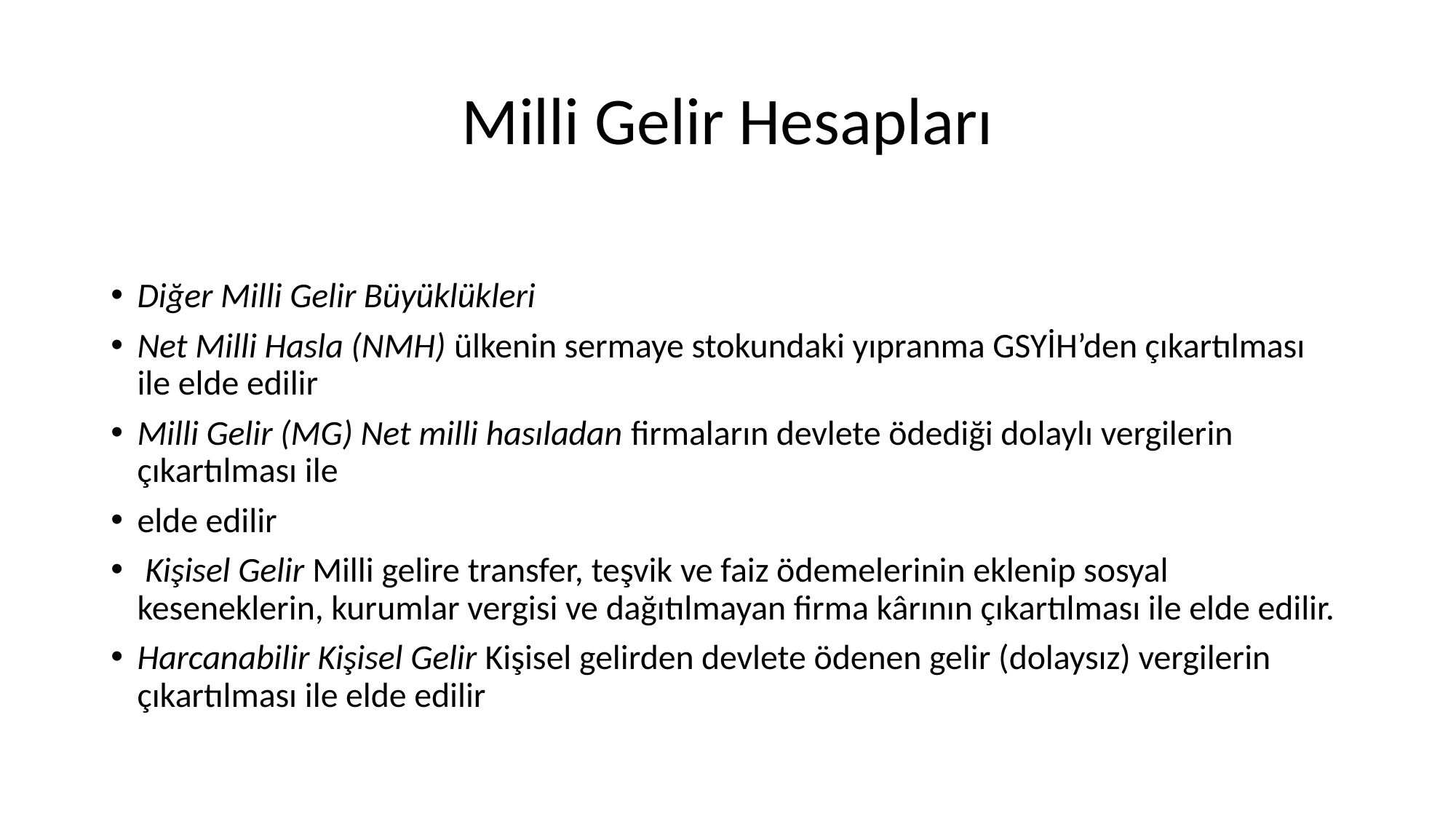

# Milli Gelir Hesapları

Diğer Milli Gelir Büyüklükleri
Net Milli Hasla (NMH) ülkenin sermaye stokundaki yıpranma GSYİH’den çıkartılması ile elde edilir
Milli Gelir (MG) Net milli hasıladan firmaların devlete ödediği dolaylı vergilerin çıkartılması ile
elde edilir
 Kişisel Gelir Milli gelire transfer, teşvik ve faiz ödemelerinin eklenip sosyal keseneklerin, kurumlar vergisi ve dağıtılmayan firma kârının çıkartılması ile elde edilir.
Harcanabilir Kişisel Gelir Kişisel gelirden devlete ödenen gelir (dolaysız) vergilerin çıkartılması ile elde edilir